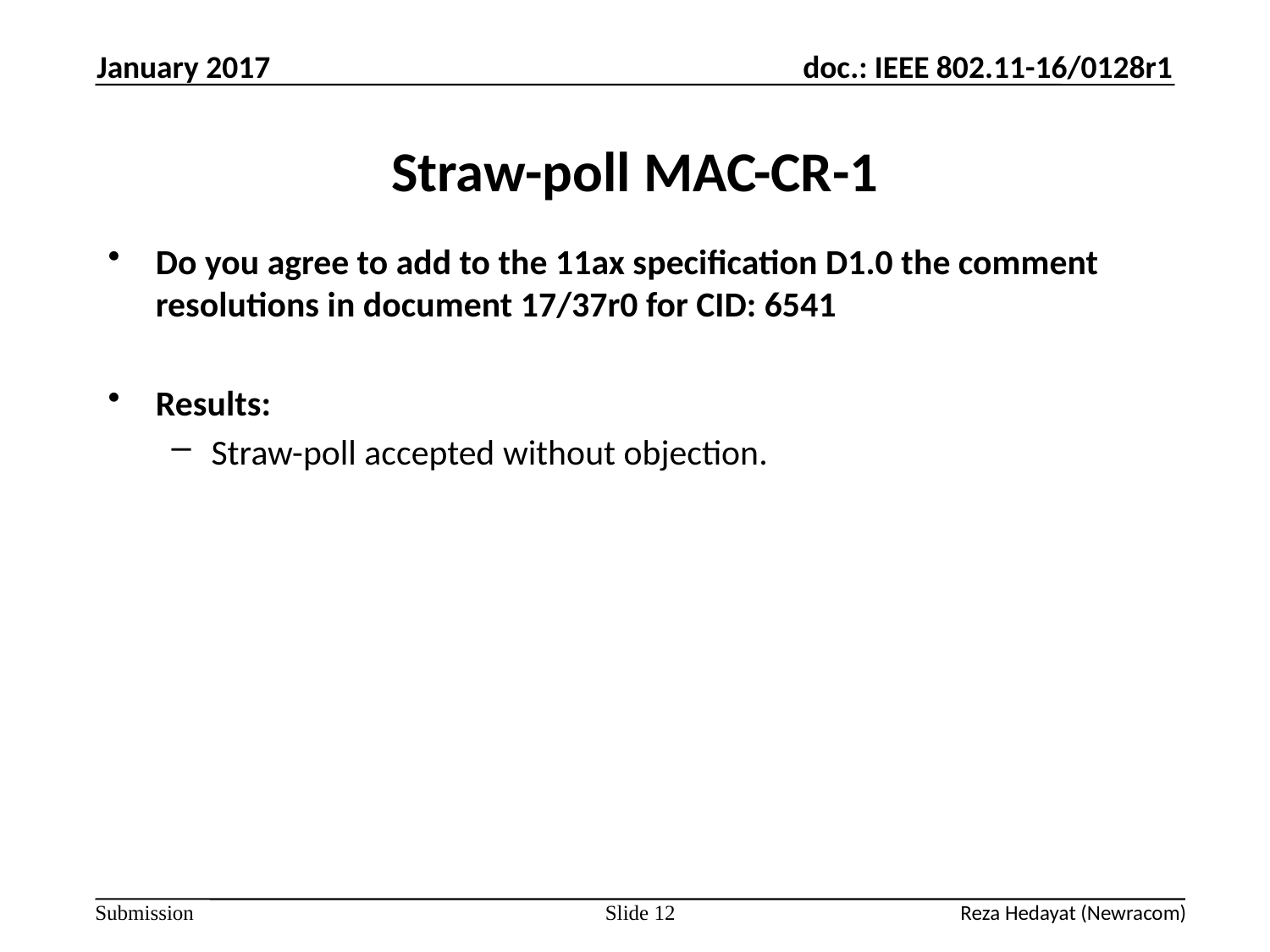

January 2017
# Straw-poll MAC-CR-1
Do you agree to add to the 11ax specification D1.0 the comment resolutions in document 17/37r0 for CID: 6541

Results:
Straw-poll accepted without objection.

Slide 12
Reza Hedayat (Newracom)